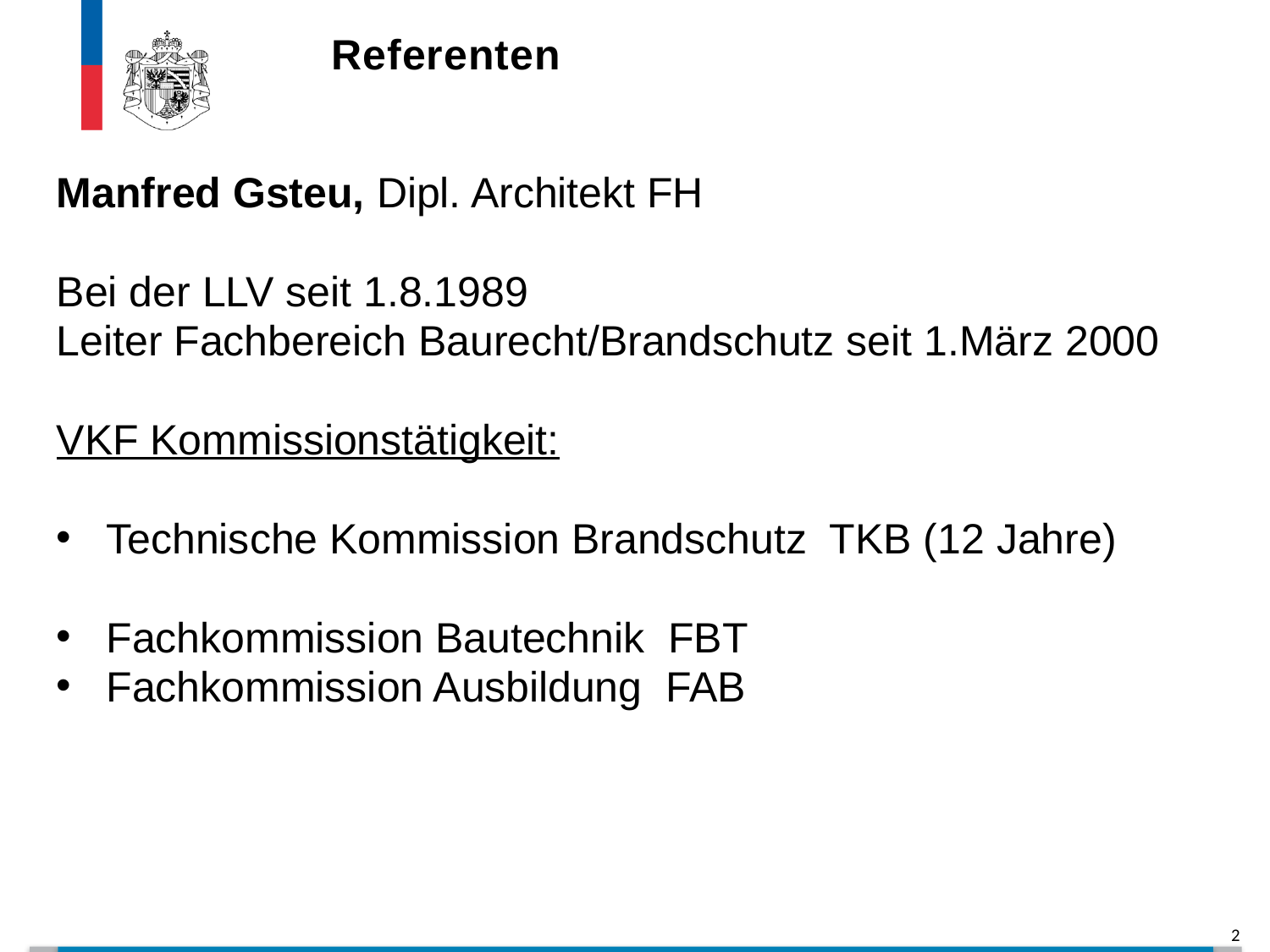

Referenten
Manfred Gsteu, Dipl. Architekt FH

Bei der LLV seit 1.8.1989
Leiter Fachbereich Baurecht/Brandschutz seit 1.März 2000

VKF Kommissionstätigkeit:

Technische Kommission Brandschutz  TKB (12 Jahre)

Fachkommission Bautechnik  FBT
Fachkommission Ausbildung  FAB

2